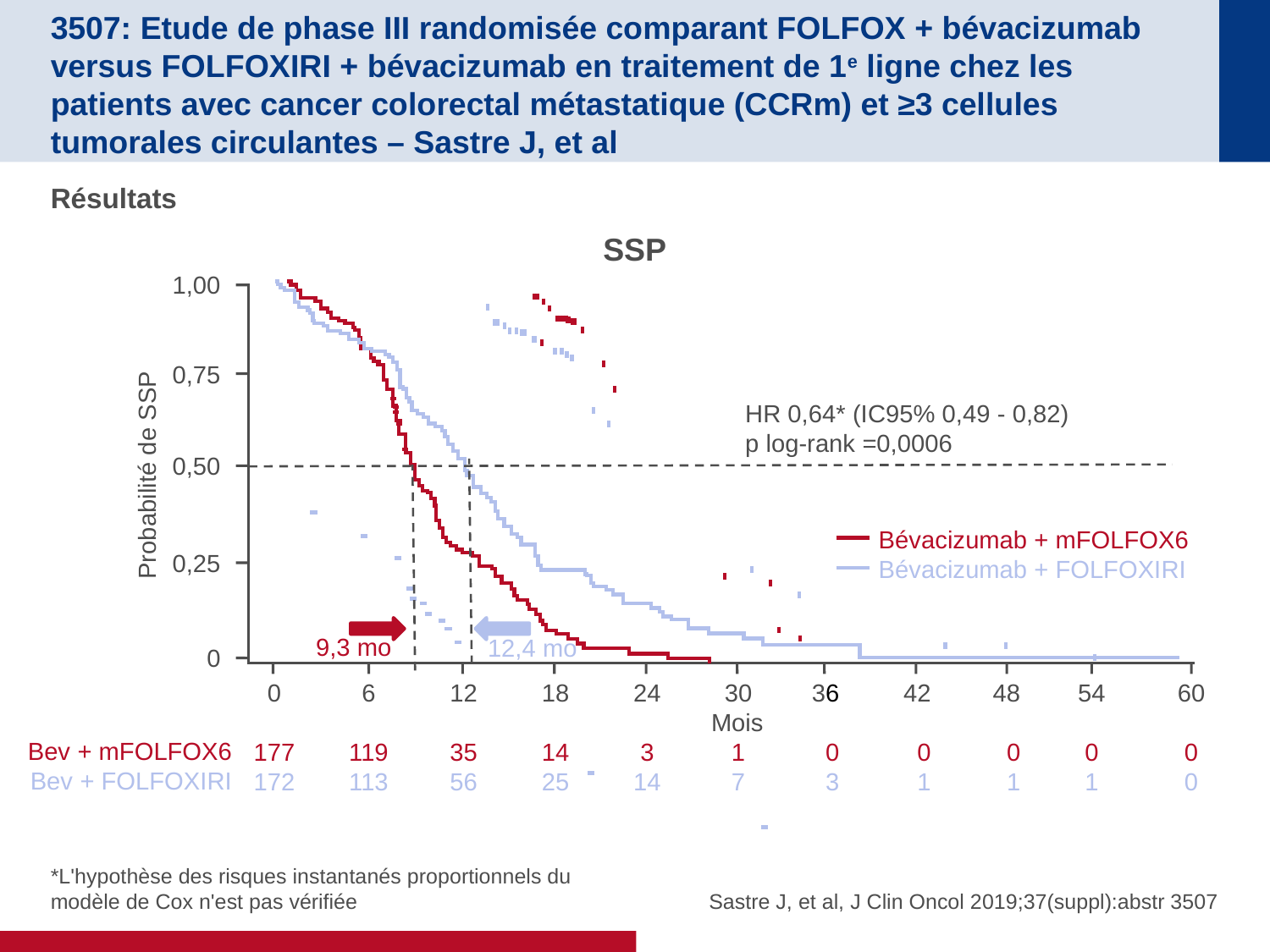

# 3507: Etude de phase III randomisée comparant FOLFOX + bévacizumab versus FOLFOXIRI + bévacizumab en traitement de 1e ligne chez les patients avec cancer colorectal métastatique (CCRm) et ≥3 cellules tumorales circulantes – Sastre J, et al
Résultats
SSP
1,00

0,75

0,50
Probabilité de SSP

Bévacizumab + mFOLFOX6
Bévacizumab + FOLFOXIRI
0,25

0

0

177
172

6

119
113

12

35
56

18

14
25

24

3
14

30

1
7

36

0
3

42

0
1

48

0
1

54

0
1

60

0
0
Mois
Bev + mFOLFOX6
Bev + FOLFOXIRI

HR 0,64* (IC95% 0,49 - 0,82)
p log-rank =0,0006

9,3 mo
12,4 mo
*L'hypothèse des risques instantanés proportionnels du modèle de Cox n'est pas vérifiée
Sastre J, et al, J Clin Oncol 2019;37(suppl):abstr 3507